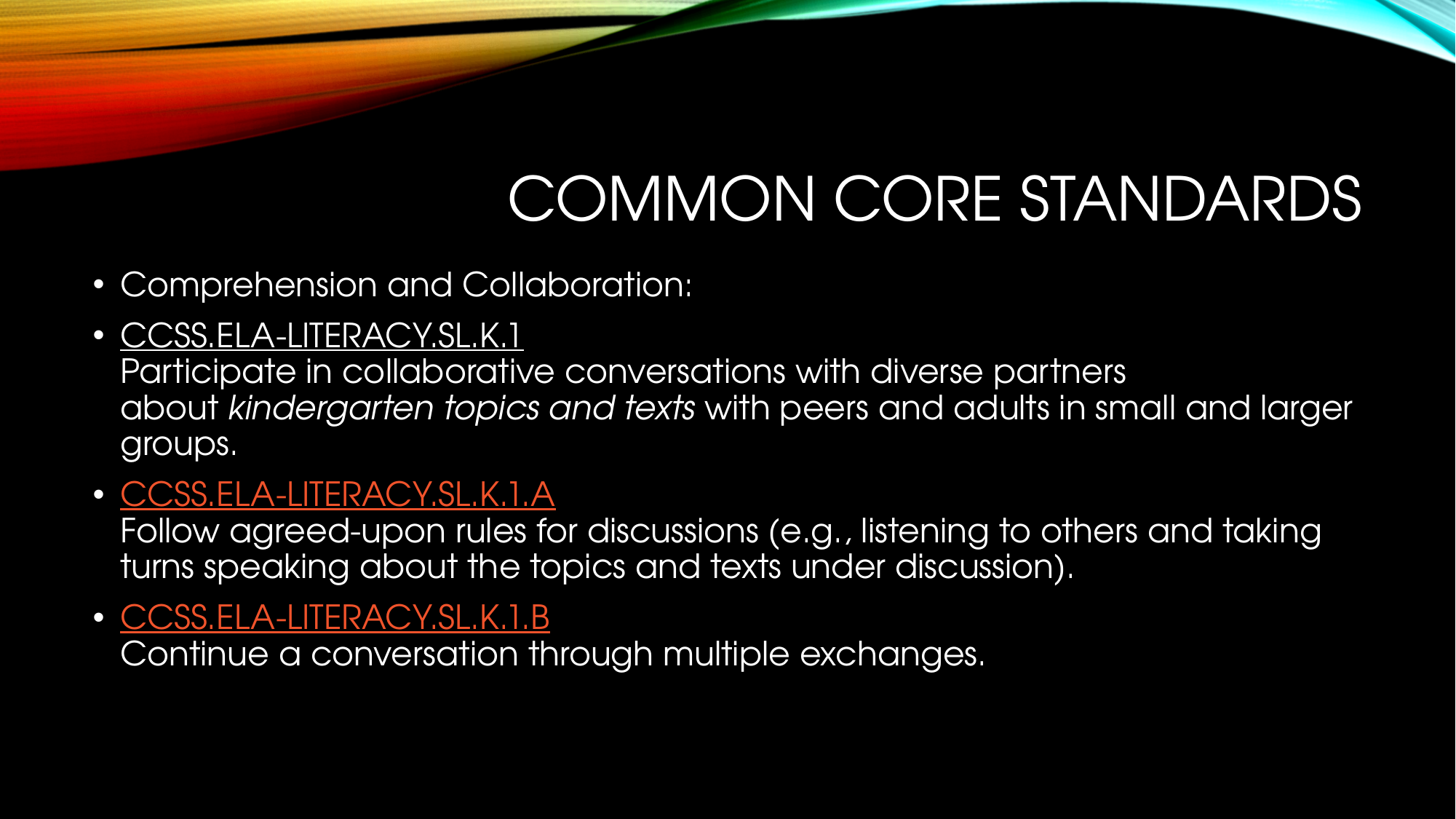

# Common Core Standards
Comprehension and Collaboration:
CCSS.ELA-LITERACY.SL.K.1
Participate in collaborative conversations with diverse partners about kindergarten topics and texts with peers and adults in small and larger groups.
CCSS.ELA-LITERACY.SL.K.1.A
Follow agreed-upon rules for discussions (e.g., listening to others and taking turns speaking about the topics and texts under discussion).
CCSS.ELA-LITERACY.SL.K.1.B
Continue a conversation through multiple exchanges.